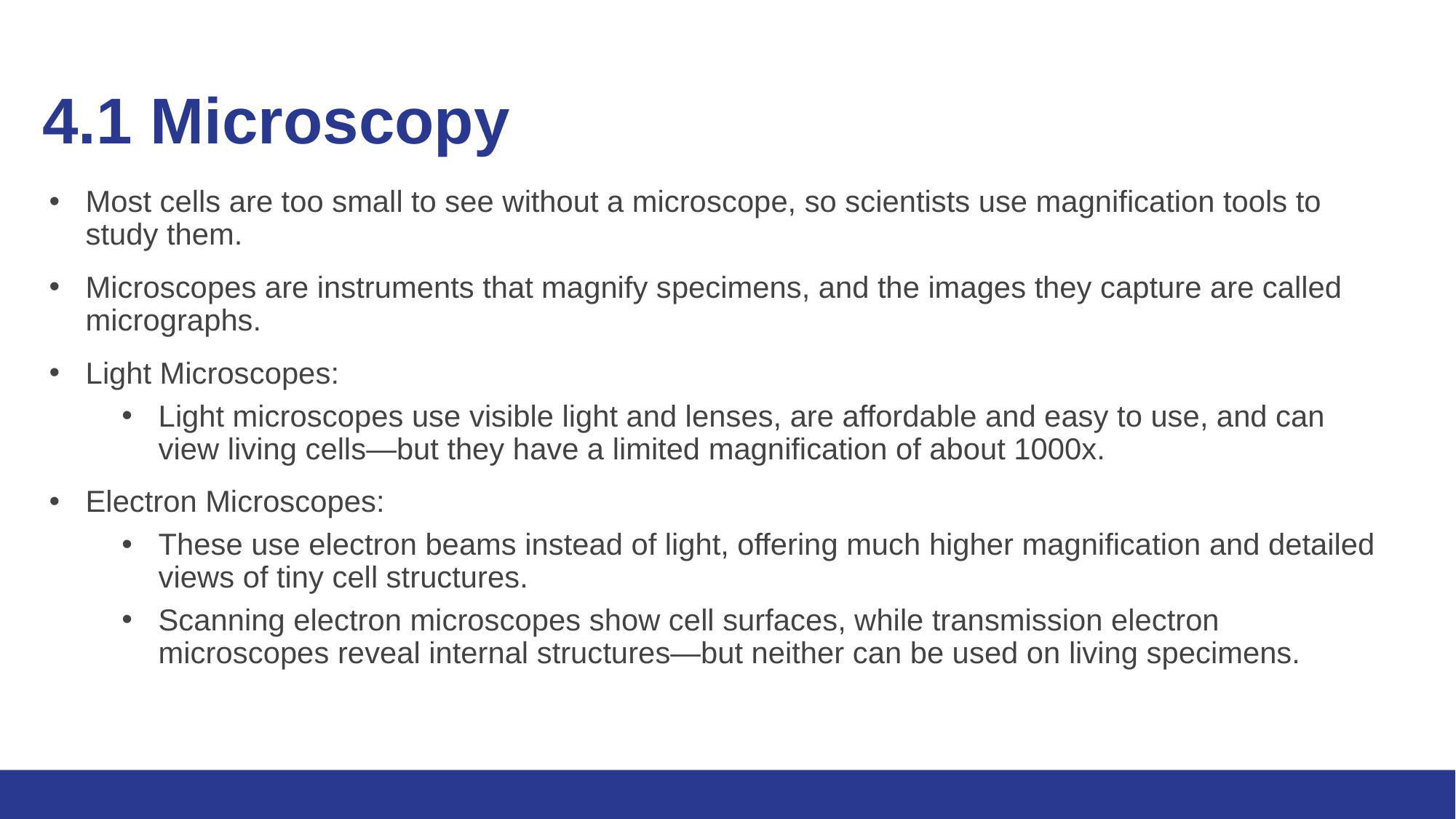

# 4.1 Microscopy
Most cells are too small to see without a microscope, so scientists use magnification tools to study them.
Microscopes are instruments that magnify specimens, and the images they capture are called micrographs.
Light Microscopes:
Light microscopes use visible light and lenses, are affordable and easy to use, and can view living cells—but they have a limited magnification of about 1000x.
Electron Microscopes:
These use electron beams instead of light, offering much higher magnification and detailed views of tiny cell structures.
Scanning electron microscopes show cell surfaces, while transmission electron microscopes reveal internal structures—but neither can be used on living specimens.